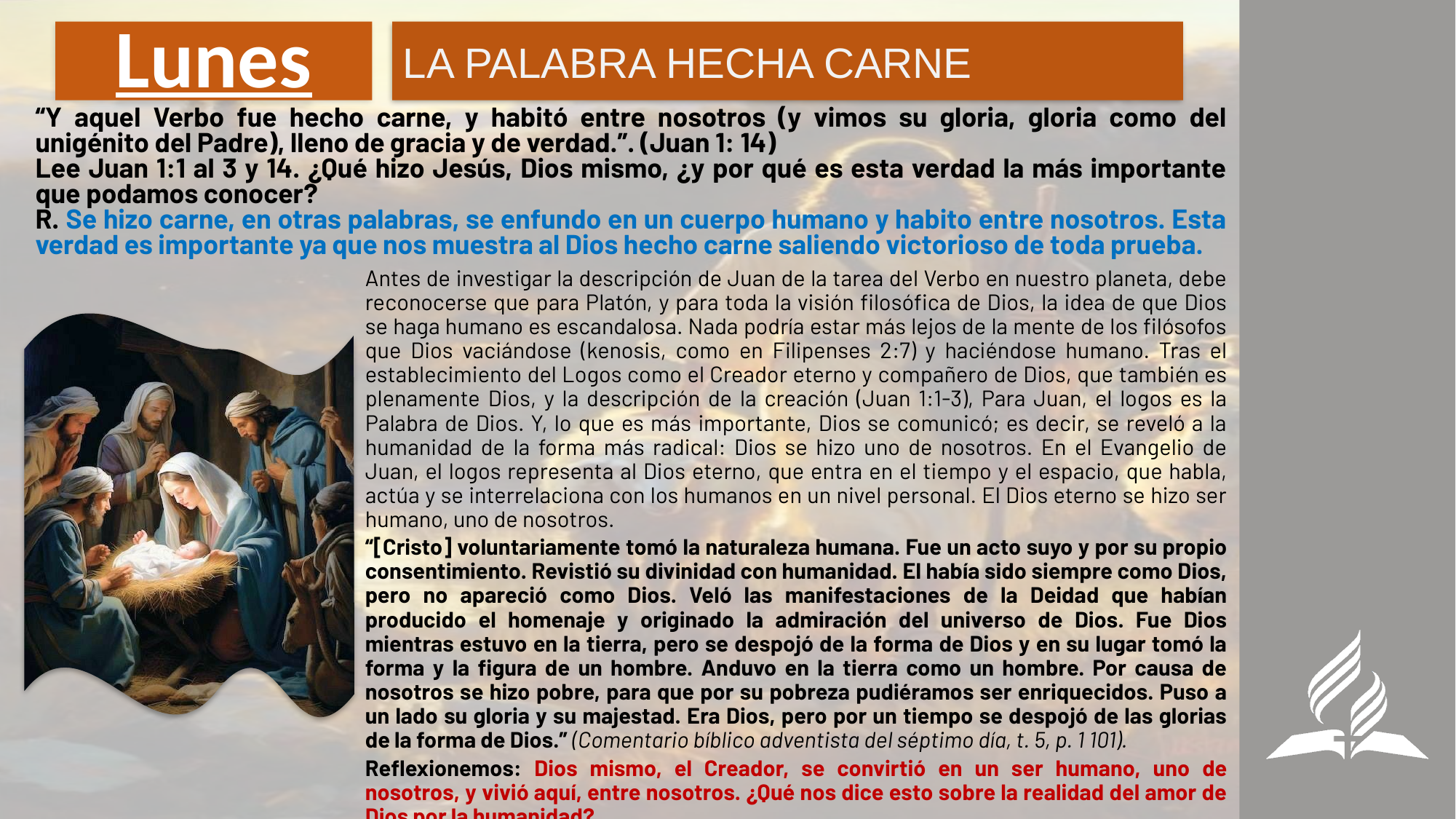

# Lunes
LA PALABRA HECHA CARNE
“Y aquel Verbo fue hecho carne, y habitó entre nosotros (y vimos su gloria, gloria como del unigénito del Padre), lleno de gracia y de verdad.”. (Juan 1: 14)
Lee Juan 1:1 al 3 y 14. ¿Qué hizo Jesús, Dios mismo, ¿y por qué es esta verdad la más importante que podamos conocer?
R. Se hizo carne, en otras palabras, se enfundo en un cuerpo humano y habito entre nosotros. Esta verdad es importante ya que nos muestra al Dios hecho carne saliendo victorioso de toda prueba.

Antes de investigar la descripción de Juan de la tarea del Verbo en nuestro planeta, debe reconocerse que para Platón, y para toda la visión filosófica de Dios, la idea de que Dios se haga humano es escandalosa. Nada podría estar más lejos de la mente de los filósofos que Dios vaciándose (kenosis, como en Filipenses 2:7) y haciéndose humano. Tras el establecimiento del Logos como el Creador eterno y compañero de Dios, que también es plenamente Dios, y la descripción de la creación (Juan 1:1-3), Para Juan, el logos es la Palabra de Dios. Y, lo que es más importante, Dios se comunicó; es decir, se reveló a la humanidad de la forma más radical: Dios se hizo uno de nosotros. En el Evangelio de Juan, el logos representa al Dios eterno, que entra en el tiempo y el espacio, que habla, actúa y se interrelaciona con los humanos en un nivel personal. El Dios eterno se hizo ser humano, uno de nosotros.
“[Cristo] voluntariamente tomó la naturaleza humana. Fue un acto suyo y por su propio consentimiento. Revistió su divinidad con humanidad. El había sido siempre como Dios, pero no apareció como Dios. Veló las manifestaciones de la Deidad que habían producido el homenaje y originado la admiración del universo de Dios. Fue Dios mientras estuvo en la tierra, pero se despojó de la forma de Dios y en su lugar tomó la forma y la figura de un hombre. Anduvo en la tierra como un hombre. Por causa de nosotros se hizo pobre, para que por su pobreza pudiéramos ser enriquecidos. Puso a un lado su gloria y su majestad. Era Dios, pero por un tiempo se despojó de las glorias de la forma de Dios.” (Comentario bíblico adventista del séptimo día, t. 5, p. 1 101).
Reflexionemos: Dios mismo, el Creador, se convirtió en un ser humano, uno de nosotros, y vivió aquí, entre nosotros. ¿Qué nos dice esto sobre la realidad del amor de Dios por la humanidad?